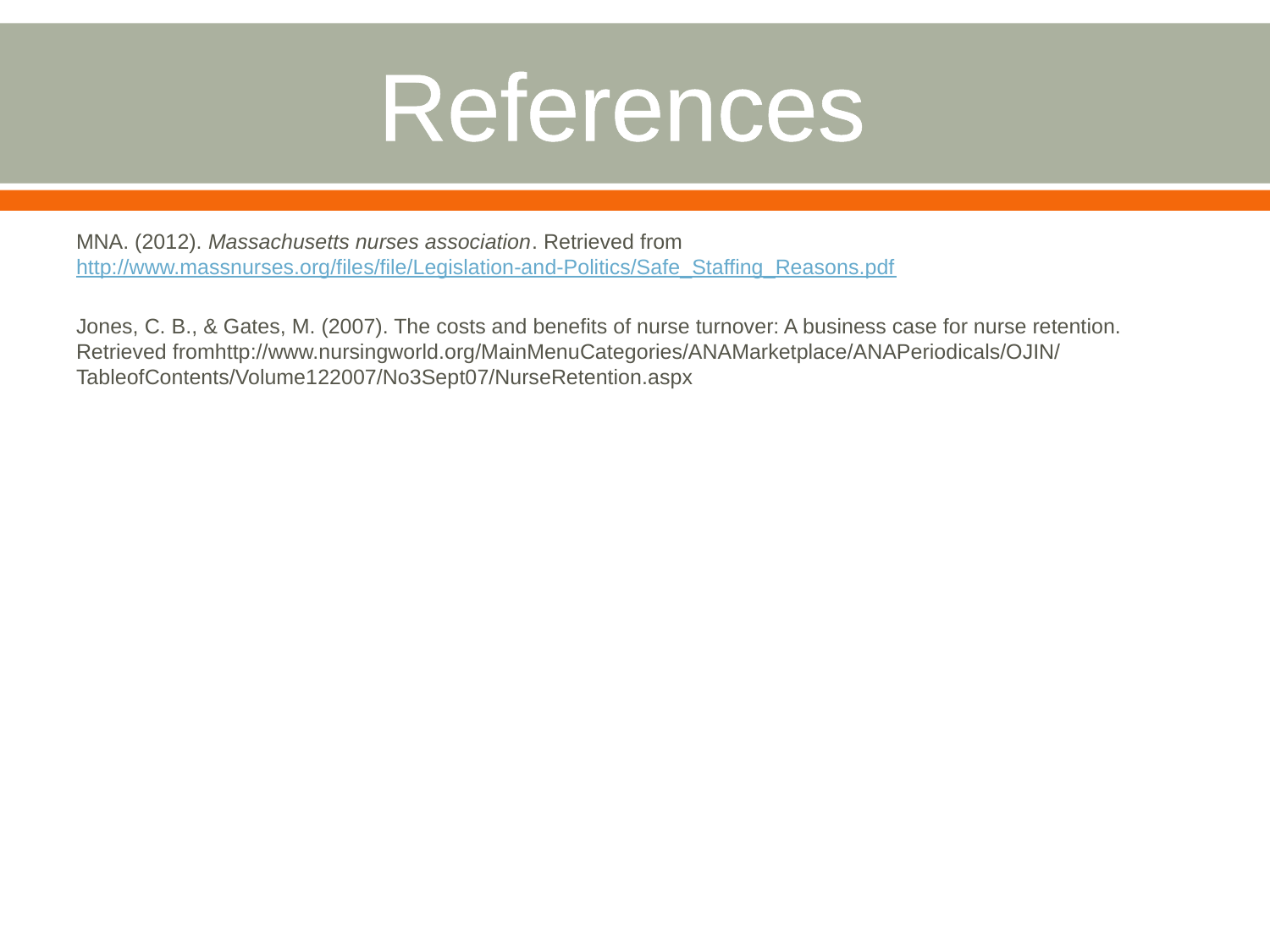

# References
MNA. (2012). Massachusetts nurses association. Retrieved from http://www.massnurses.org/files/file/Legislation-and-Politics/Safe_Staffing_Reasons.pdf

Jones, C. B., & Gates, M. (2007). The costs and benefits of nurse turnover: A business case for nurse retention. Retrieved fromhttp://www.nursingworld.org/MainMenuCategories/ANAMarketplace/ANAPeriodicals/OJIN/TableofContents/Volume122007/No3Sept07/NurseRetention.aspx